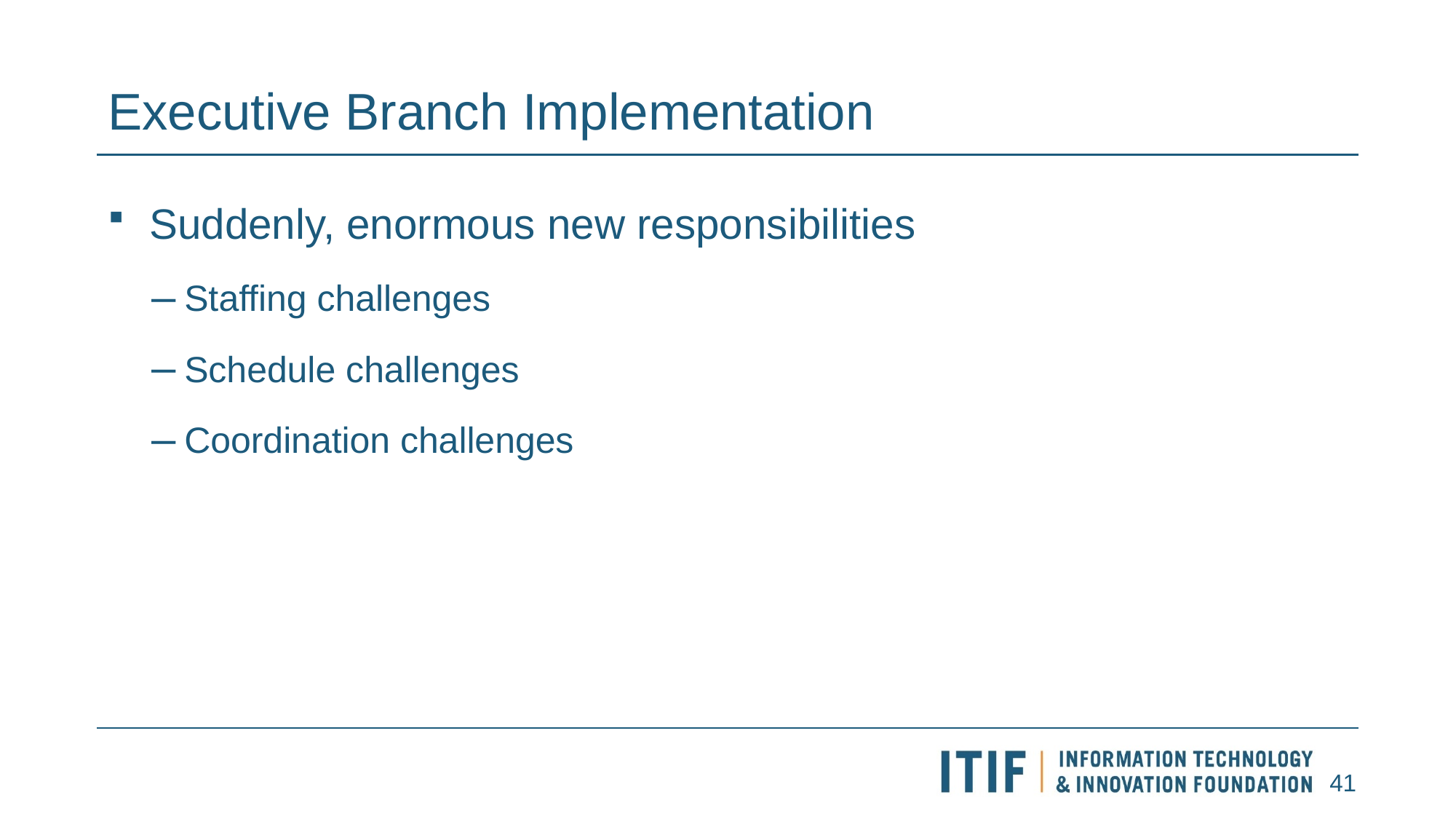

# Executive Branch Implementation
Suddenly, enormous new responsibilities
Staffing challenges
Schedule challenges
Coordination challenges

41